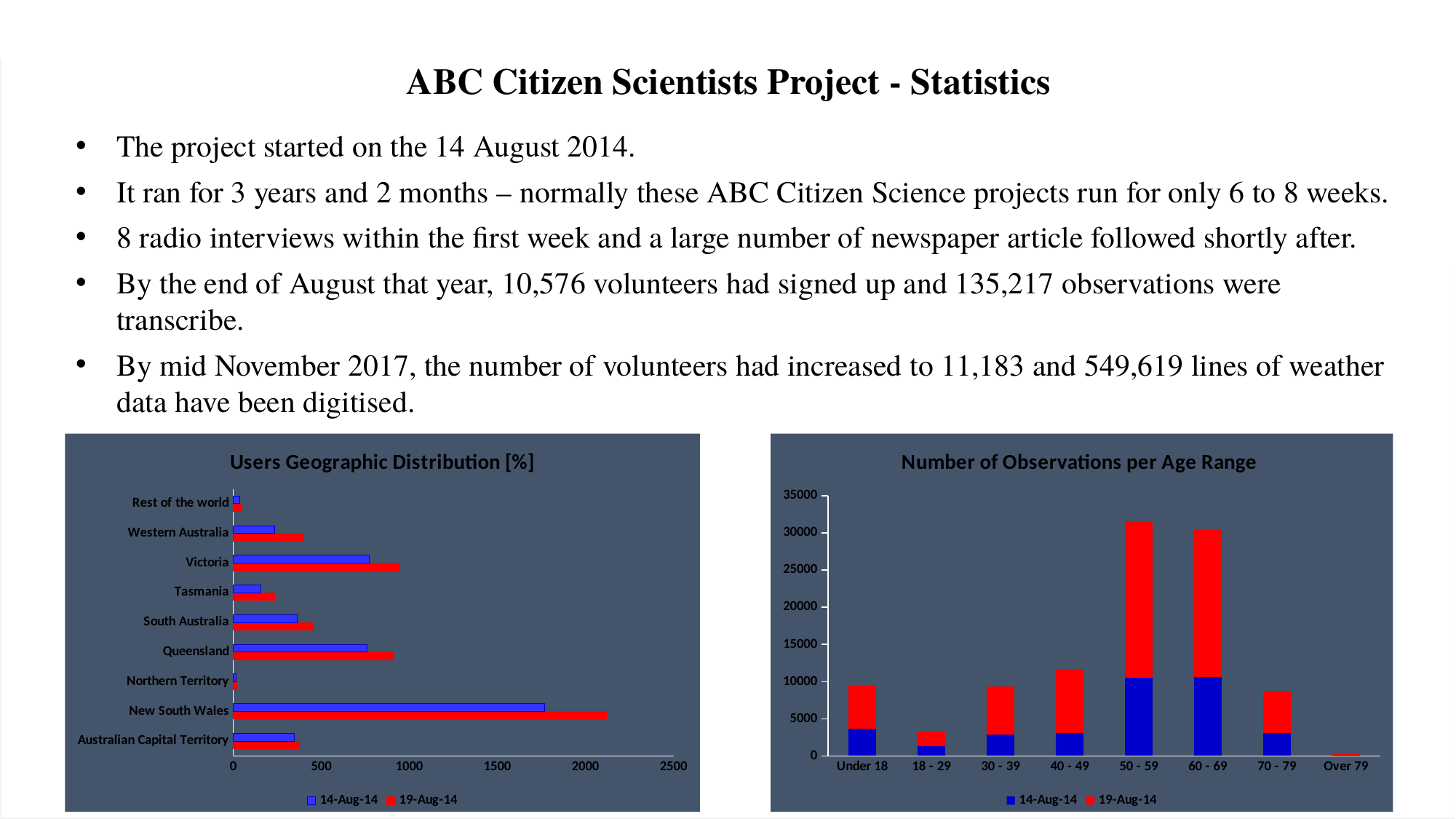

Meteorological observatory on Wickham Terrace, Brisbane, ca. 1900
ABC Citizen Scientists Project - Statistics
The project started on the 14 August 2014.
It ran for 3 years and 2 months – normally these ABC Citizen Science projects run for only 6 to 8 weeks.
8 radio interviews within the first week and a large number of newspaper article followed shortly after.
By the end of August that year, 10,576 volunteers had signed up and 135,217 observations were transcribe.
By mid November 2017, the number of volunteers had increased to 11,183 and 549,619 lines of weather data have been digitised.

### Chart: Users Geographic Distribution [%]

| Category | 19-Aug-14 | 14-Aug-14 |
|---|---|---|
| Australian Capital Territory | 376.0 | 345.0 |
| New South Wales | 2121.0 | 1770.0 |
| Northern Territory | 20.0 | 15.0 |
| Queensland | 909.0 | 762.0 |
| South Australia | 454.0 | 365.0 |
| Tasmania | 235.0 | 156.0 |
| Victoria | 941.0 | 772.0 |
| Western Australia | 400.0 | 235.0 |
| Rest of the world | 48.0 | 38.0 |

### Chart: Number of Observations per Age Range

| Category |  |  |
|---|---|---|
| Under 18 | 3653.0 | 5784.0 |
| 18 - 29 | 1300.0 | 2013.0 |
| 30 - 39 | 2889.0 | 6434.0 |
| 40 - 49 | 3036.0 | 8631.0 |
| 50 - 59 | 10513.0 | 21108.0 |
| 60 - 69 | 10576.0 | 19869.0 |
| 70 - 79 | 3087.0 | 5629.0 |
| Over 79 | 121.0 | 152.0 |